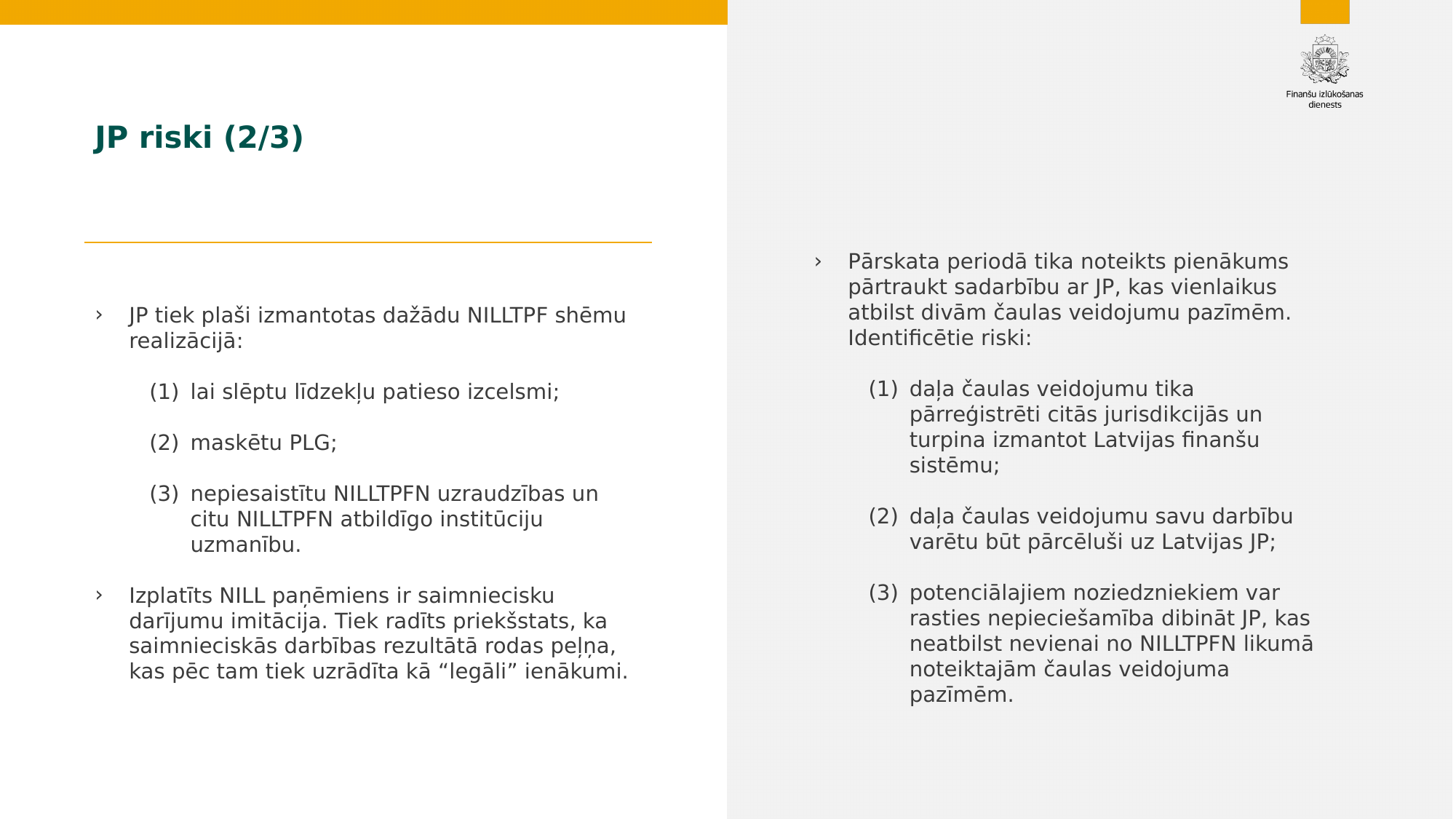

JP riski (2/3)
Pārskata periodā tika noteikts pienākums pārtraukt sadarbību ar JP, kas vienlaikus atbilst divām čaulas veidojumu pazīmēm. Identificētie riski:

daļa čaulas veidojumu tika pārreģistrēti citās jurisdikcijās un turpina izmantot Latvijas finanšu sistēmu;

daļa čaulas veidojumu savu darbību varētu būt pārcēluši uz Latvijas JP;

potenciālajiem noziedzniekiem var rasties nepieciešamība dibināt JP, kas neatbilst nevienai no NILLTPFN likumā noteiktajām čaulas veidojuma pazīmēm.
JP tiek plaši izmantotas dažādu NILLTPF shēmu realizācijā:

lai slēptu līdzekļu patieso izcelsmi;

maskētu PLG;

nepiesaistītu NILLTPFN uzraudzības un citu NILLTPFN atbildīgo institūciju uzmanību.

Izplatīts NILL paņēmiens ir saimniecisku darījumu imitācija. Tiek radīts priekšstats, ka saimnieciskās darbības rezultātā rodas peļņa, kas pēc tam tiek uzrādīta kā “legāli” ienākumi.